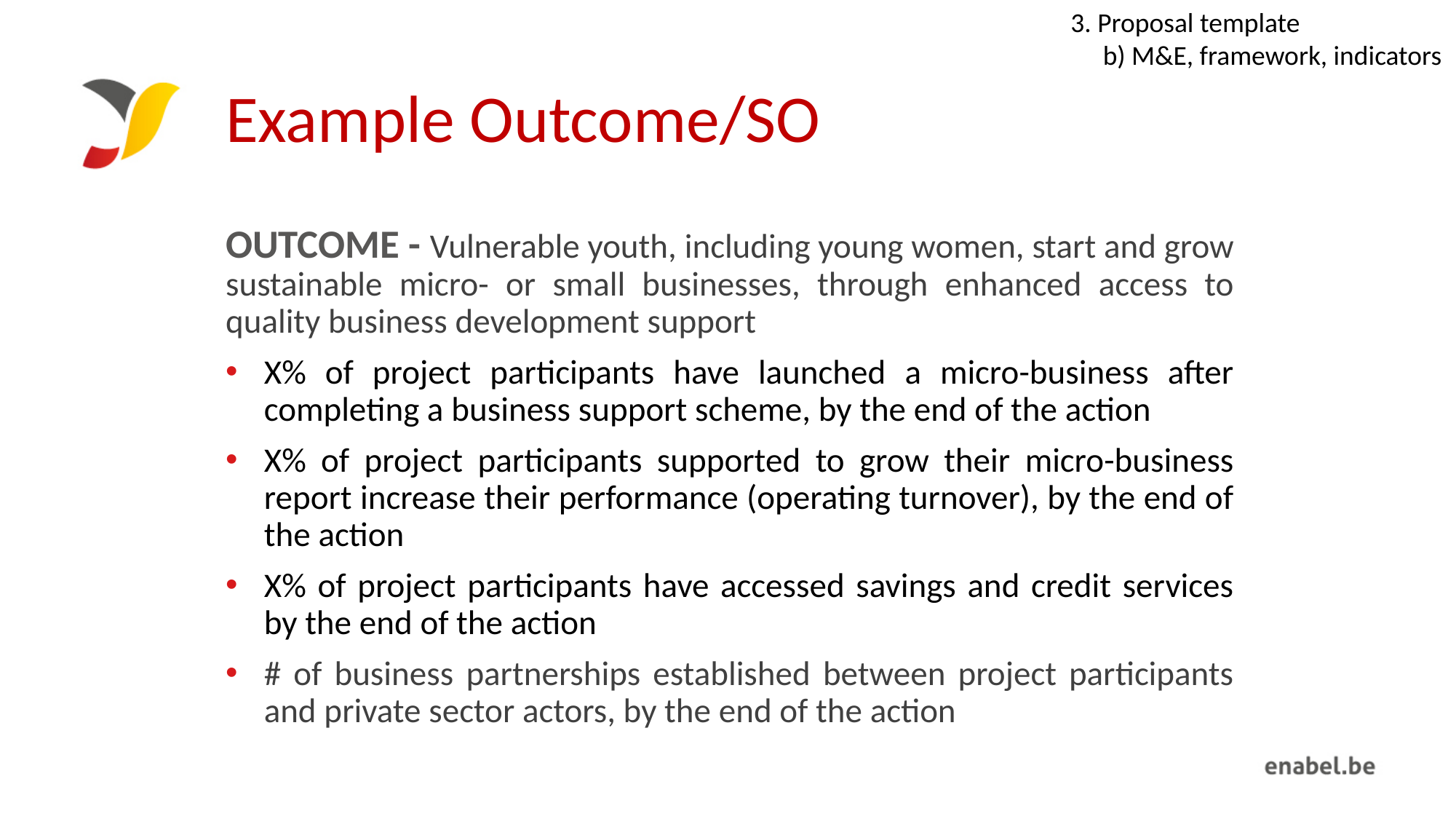

3. Proposal template
b) M&E, framework, indicators
# Example Outcome/SO
OUTCOME - Vulnerable youth, including young women, start and grow sustainable micro- or small businesses, through enhanced access to quality business development support
X% of project participants have launched a micro-business after completing a business support scheme, by the end of the action
X% of project participants supported to grow their micro-business report increase their performance (operating turnover), by the end of the action
X% of project participants have accessed savings and credit services by the end of the action
# of business partnerships established between project participants and private sector actors, by the end of the action